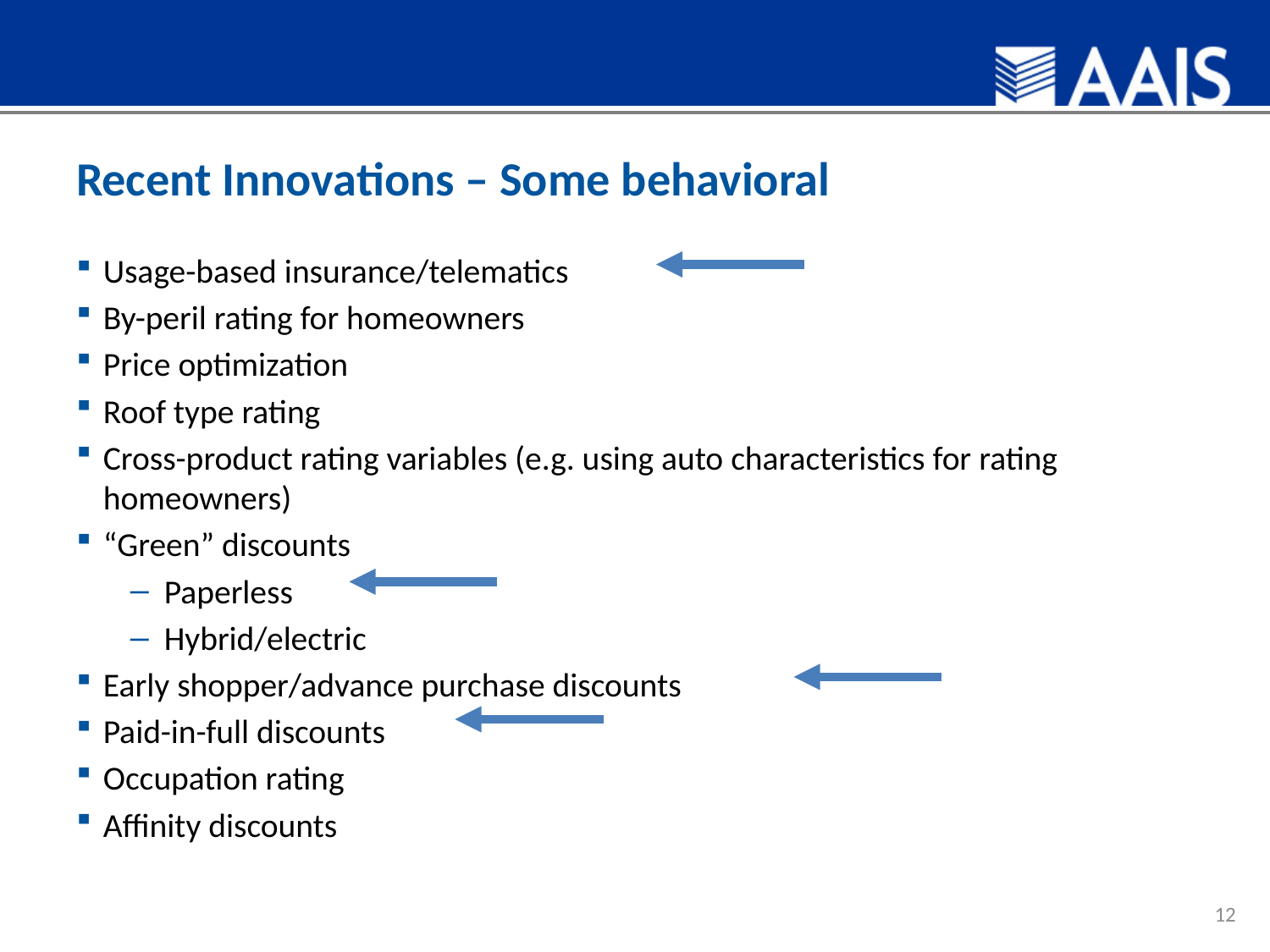

# Recent Innovations – Some behavioral
Usage-based insurance/telematics
By-peril rating for homeowners
Price optimization
Roof type rating
Cross-product rating variables (e.g. using auto characteristics for rating homeowners)
“Green” discounts
Paperless
Hybrid/electric
Early shopper/advance purchase discounts
Paid-in-full discounts
Occupation rating
Affinity discounts

12